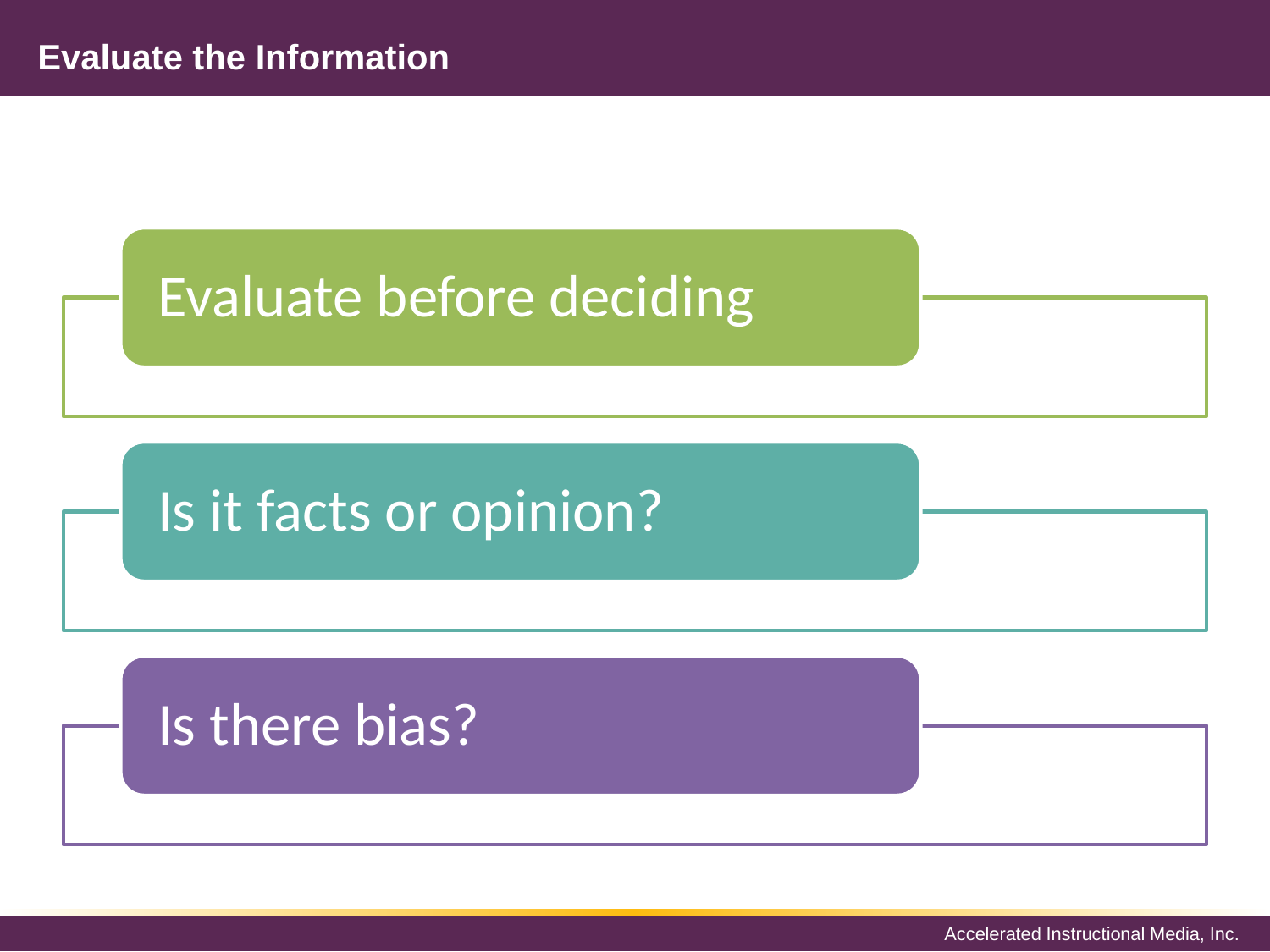

# Evaluate the Information

Evaluate before deciding

Is it facts or opinion?

Is there bias?